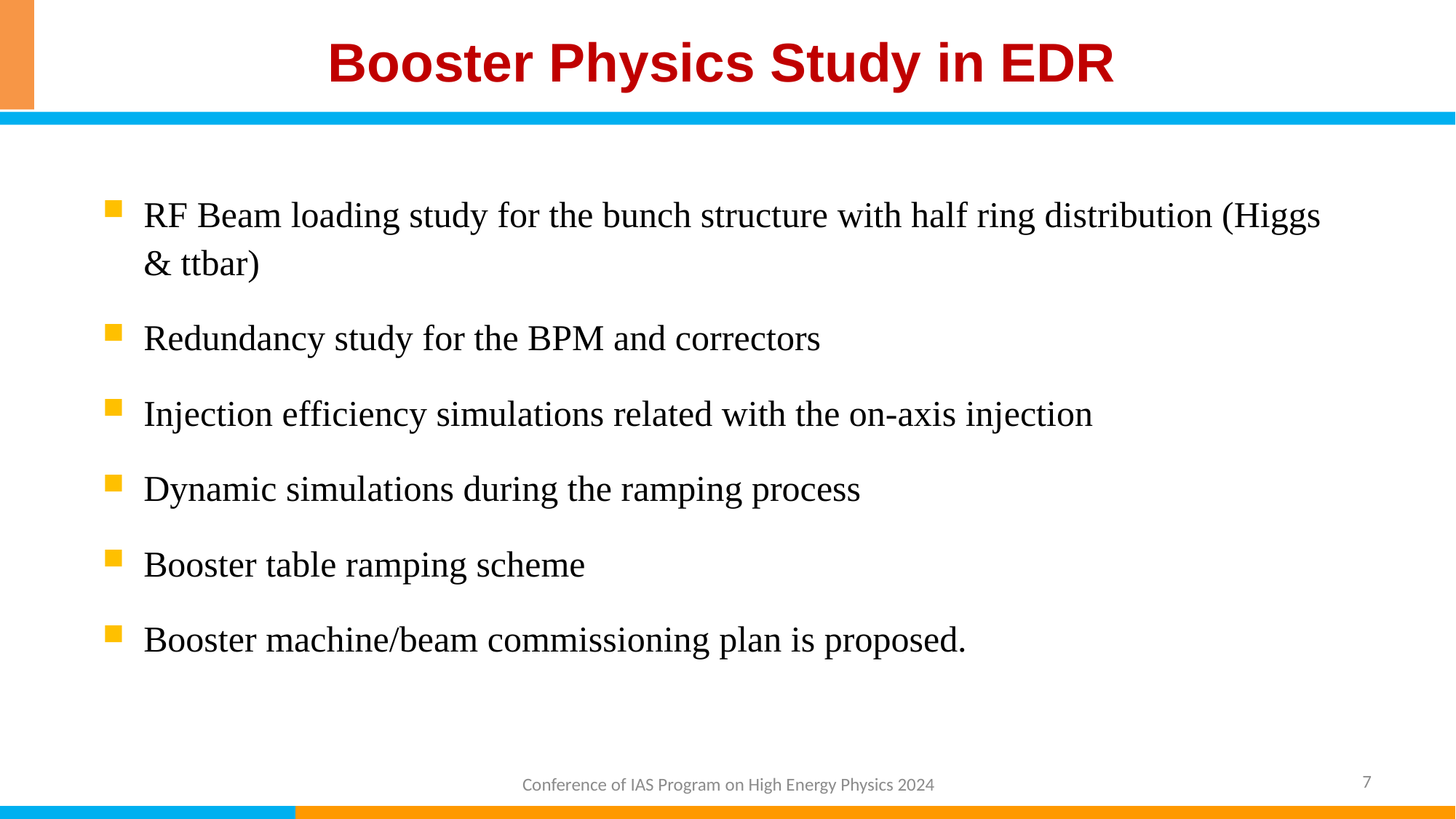

# Booster Physics Study in EDR
RF Beam loading study for the bunch structure with half ring distribution (Higgs & ttbar)
Redundancy study for the BPM and correctors
Injection efficiency simulations related with the on-axis injection
Dynamic simulations during the ramping process
Booster table ramping scheme
Booster machine/beam commissioning plan is proposed.
7
Conference of IAS Program on High Energy Physics 2024